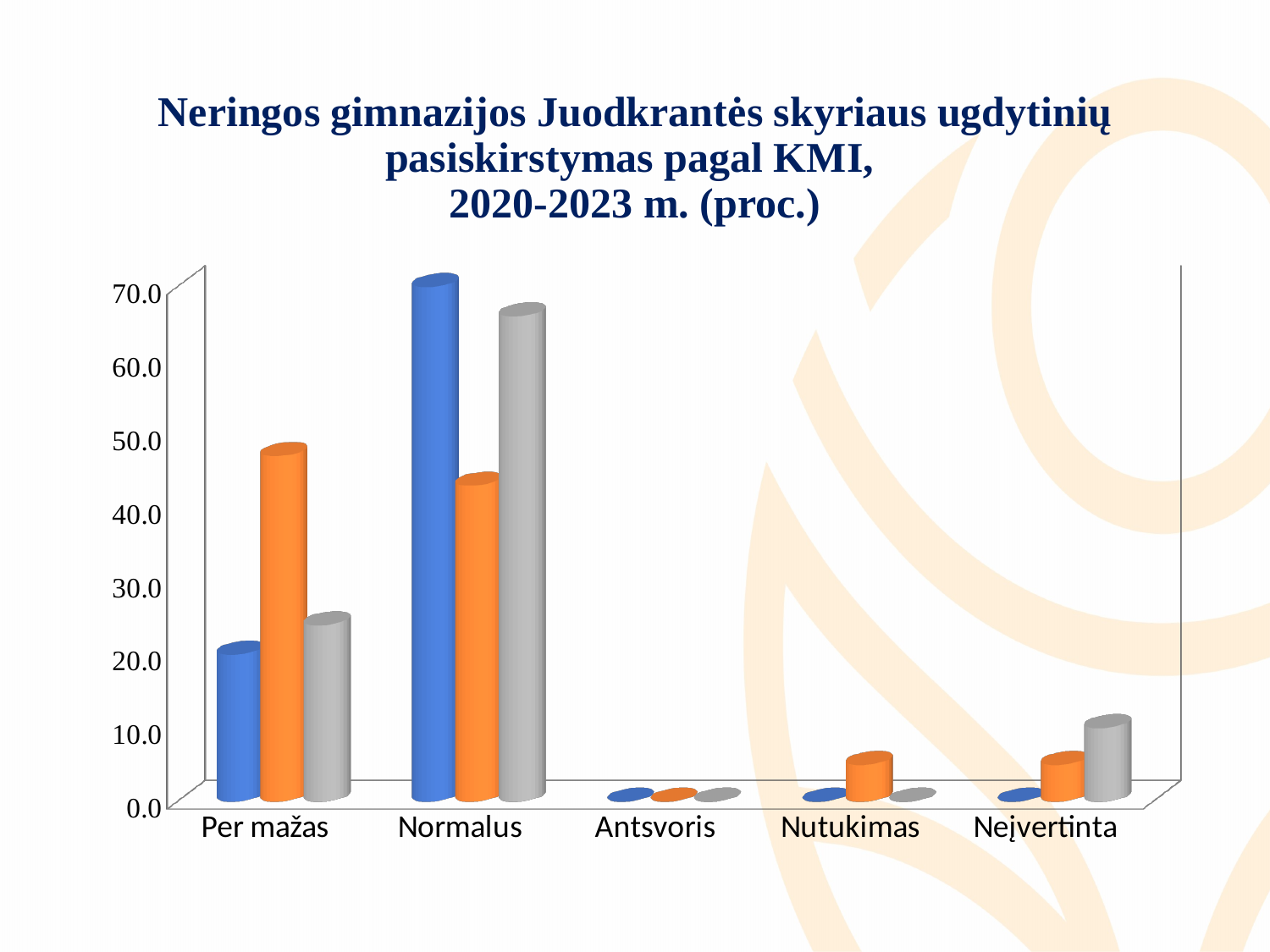

# Neringos gimnazijos Juodkrantės skyriaus ugdytinių pasiskirstymas pagal KMI, 2020-2023 m. (proc.)

[unsupported chart]